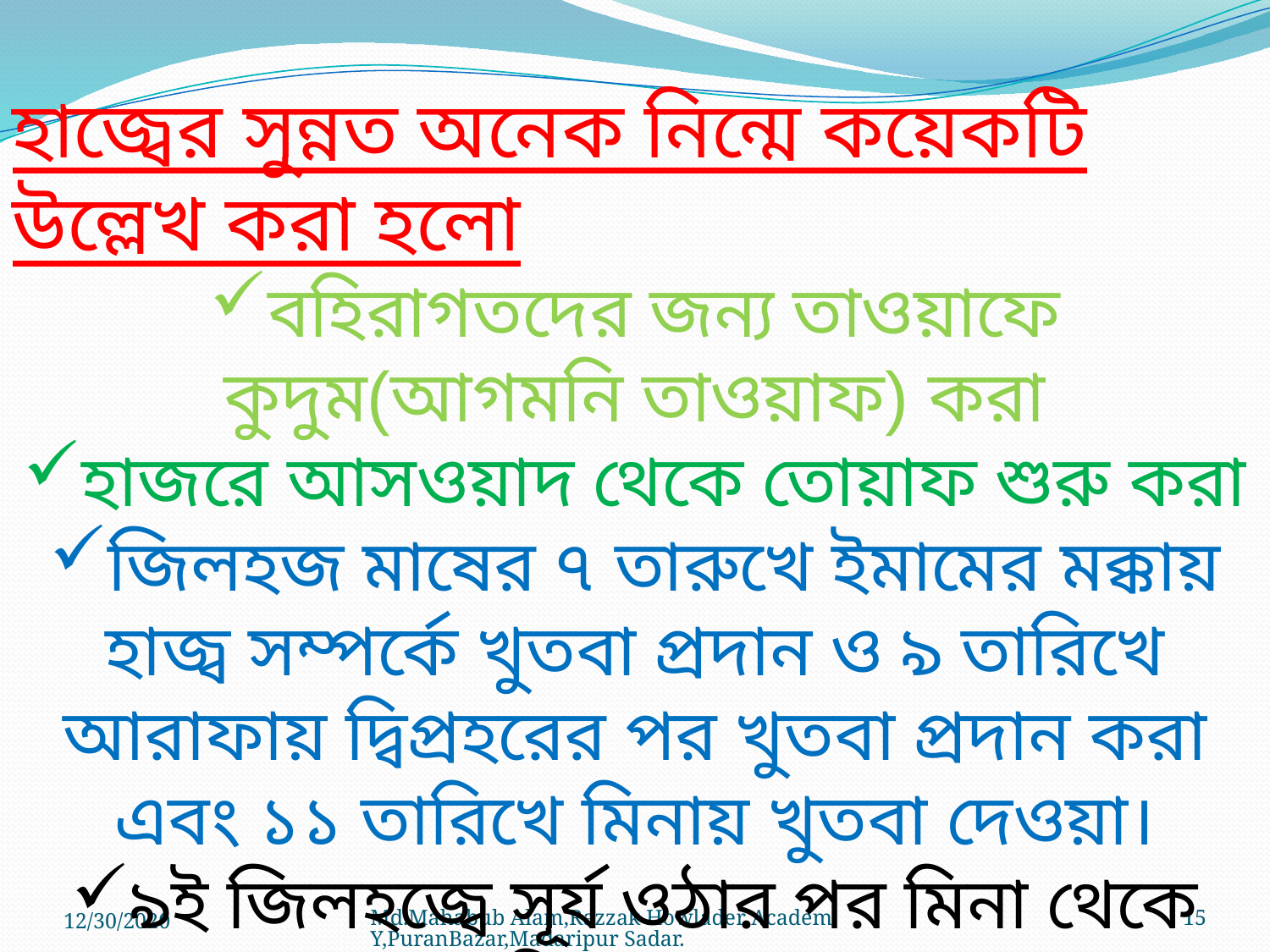

হাজ্বের সুন্নত অনেক নিন্মে কয়েকটি উল্লেখ করা হলো
বহিরাগতদের জন্য তাওয়াফে কুদুম(আগমনি তাওয়াফ) করা
হাজরে আসওয়াদ থেকে তোয়াফ শুরু করা
জিলহজ মাষের ৭ তারুখে ইমামের মক্কায় হাজ্ব সম্পর্কে খুতবা প্রদান ও ৯ তারিখে আরাফায় দ্বিপ্রহরের পর খুতবা প্রদান করা এবং ১১ তারিখে মিনায় খুতবা দেওয়া।
৯ই জিলহজ্বে সূর্য ওঠার পর মিনা থেকে আরাফার দিকে রওয়ানা করা।
12/30/2020
Md.Mahabub Alam,Razzak Howlader AcademY,PuranBazar,Madaripur Sadar.
15